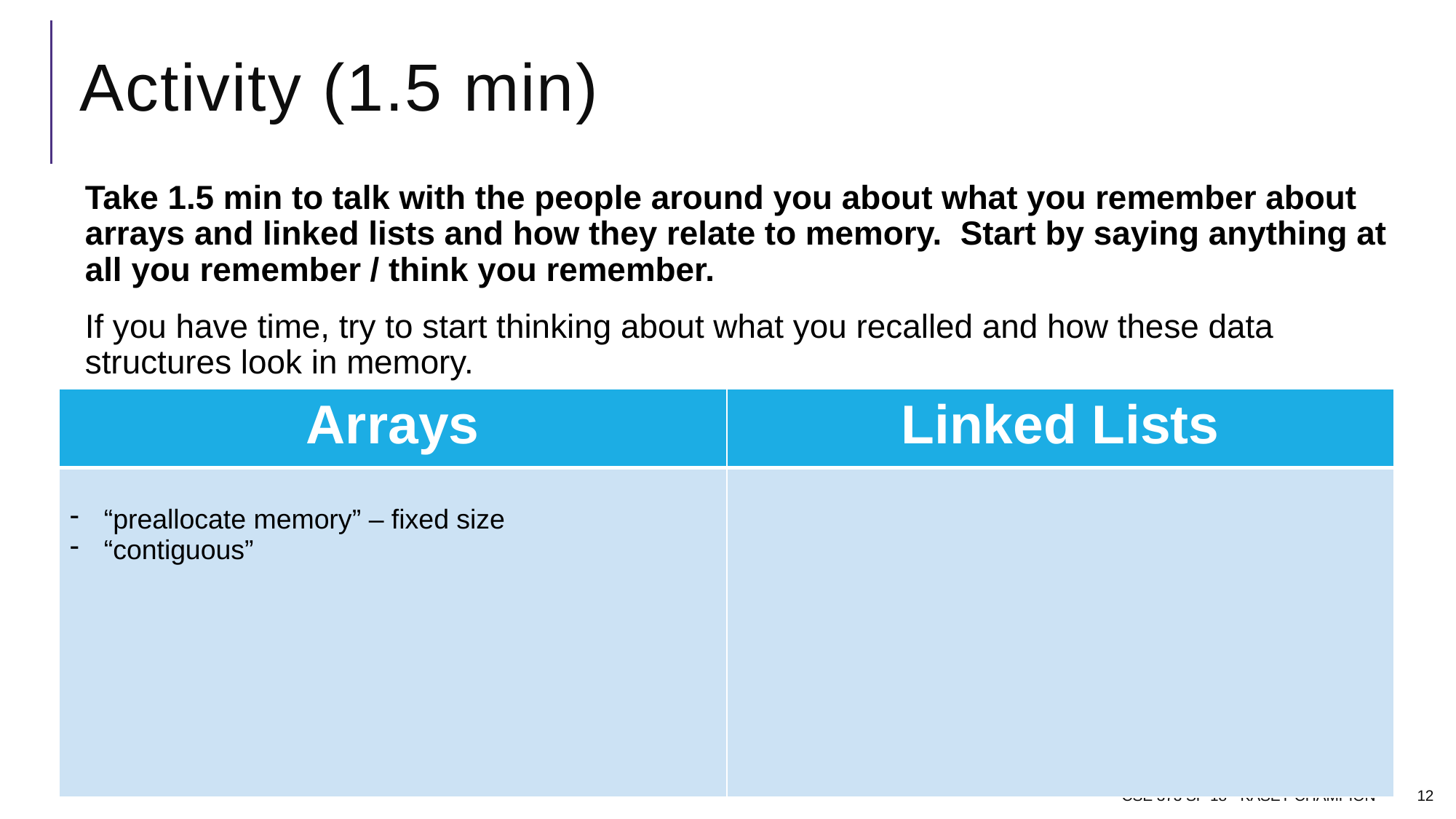

# Activity (1.5 min)
Take 1.5 min to talk with the people around you about what you remember about arrays and linked lists and how they relate to memory.  Start by saying anything at all you remember / think you remember.
If you have time, try to start thinking about what you recalled and how these data structures look in memory.

| Arrays | Linked Lists |
| --- | --- |
| “preallocate memory” – fixed size “contiguous” |  |
CSE 373 SP 18 - Kasey Champion
12